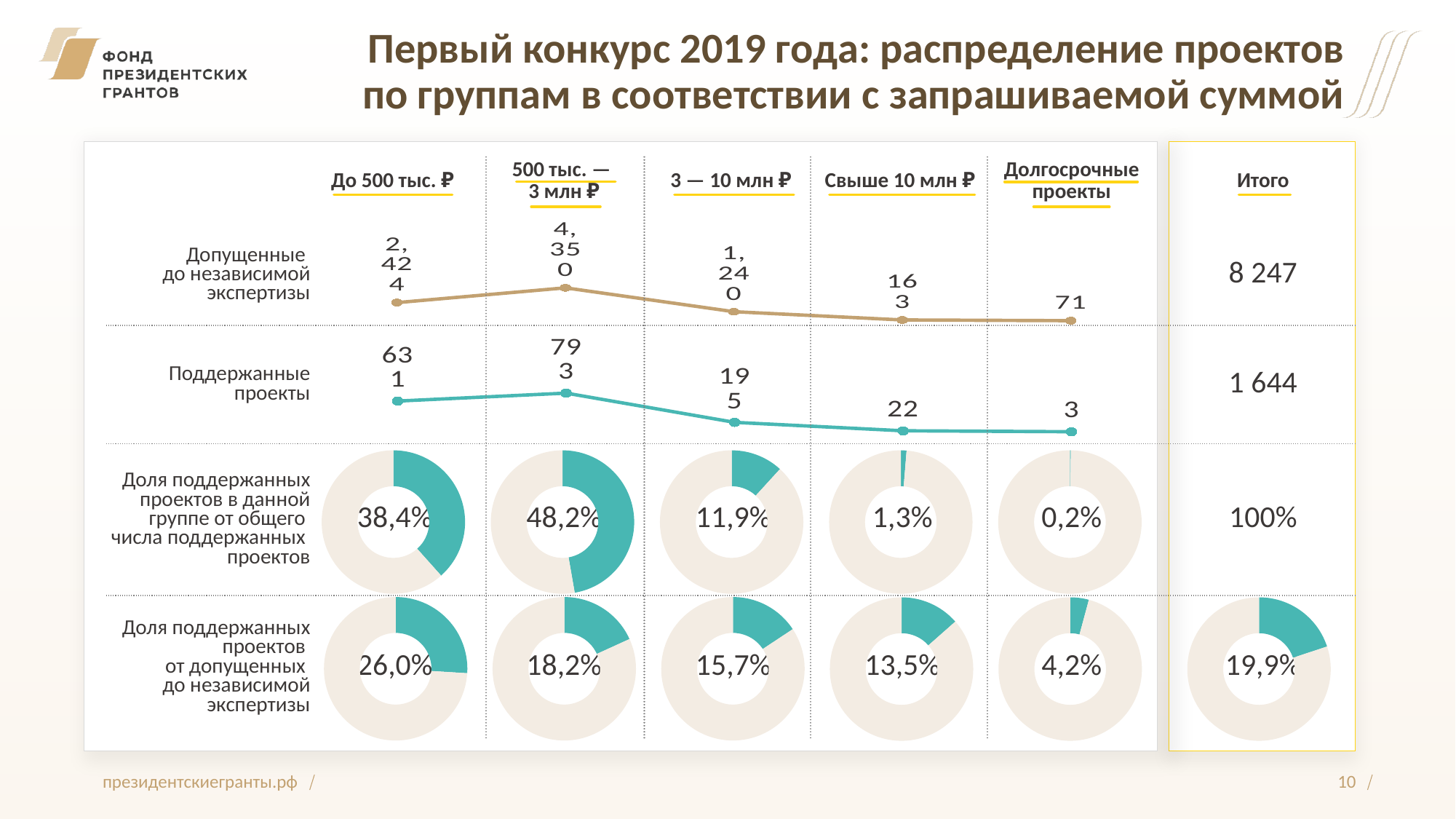

# Первый конкурс 2019 года: распределение проектов по группам в соответствии с запрашиваемой суммой

|  | До 500 тыс. ₽ | 500 тыс. — 3 млн ₽ | 3 — 10 млн ₽ | Свыше 10 млн ₽ | Долгосрочные проекты |  | Итого |
| --- | --- | --- | --- | --- | --- | --- | --- |
| Допущенные до независимой экспертизы |  |  |  |  |  |  | 8 247 |
| Поддержанные проекты |  |  |  |  |  |  | 1 644 |
| Доля поддержанных проектов в данной группе от общего числа поддержанных проектов | 38,4% | 48,2% | 11,9% | 1,3% | 0,2% |  | 100% |
| Доля поддержанных проектов от допущенных до независимой экспертизы | 26,0% | 18,2% | 15,7% | 13,5% | 4,2% |  | 19,9% |

### Chart

| Category |  |
|---|---|

### Chart

| Category |  |
|---|---|

### Chart

| Category | Продажи |
|---|---|
| Кв. 1 | 0.384 |
| Кв. 2 | 0.616 |

### Chart

| Category | Продажи |
|---|---|
| Кв. 1 | 0.482 |
| Кв. 2 | 0.537717601547389 |

### Chart

| Category | Продажи |
|---|---|
| Кв. 1 | 0.119 |
| Кв. 2 | 0.891682785299807 |

### Chart

| Category | Продажи |
|---|---|
| Кв. 1 | 0.013 |
| Кв. 2 | 0.99290780141844 |

### Chart

| Category | Продажи |
|---|---|
| Кв. 1 | 0.002 |
| Кв. 2 | 0.99290780141844 |

### Chart

| Category | Продажи |
|---|---|
| Кв. 1 | 0.26 |
| Кв. 2 | 0.74 |

### Chart

| Category | Продажи |
|---|---|
| Кв. 1 | 0.182 |
| Кв. 2 | 0.818 |

### Chart

| Category | Продажи |
|---|---|
| Кв. 1 | 0.157 |
| Кв. 2 | 0.843 |

### Chart

| Category | Продажи |
|---|---|
| Кв. 1 | 0.135 |
| Кв. 2 | 0.865 |

### Chart

| Category | Продажи |
|---|---|
| Кв. 1 | 0.042 |
| Кв. 2 | 0.958 |

### Chart

| Category | Продажи |
|---|---|
| Кв. 1 | 0.199 |
| Кв. 2 | 0.801 |
10